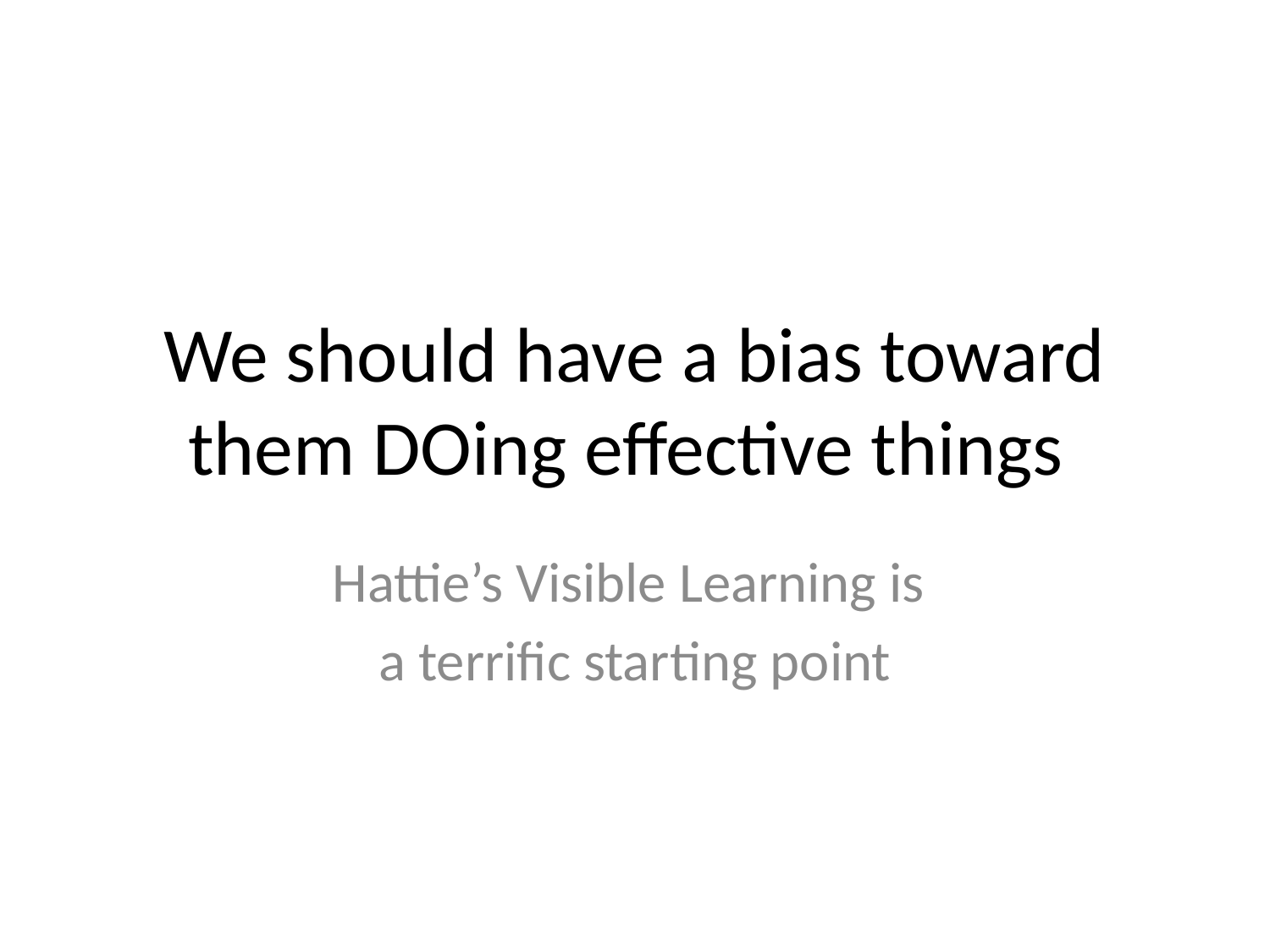

# We should have a bias toward them DOing effective things
Hattie’s Visible Learning is
a terrific starting point